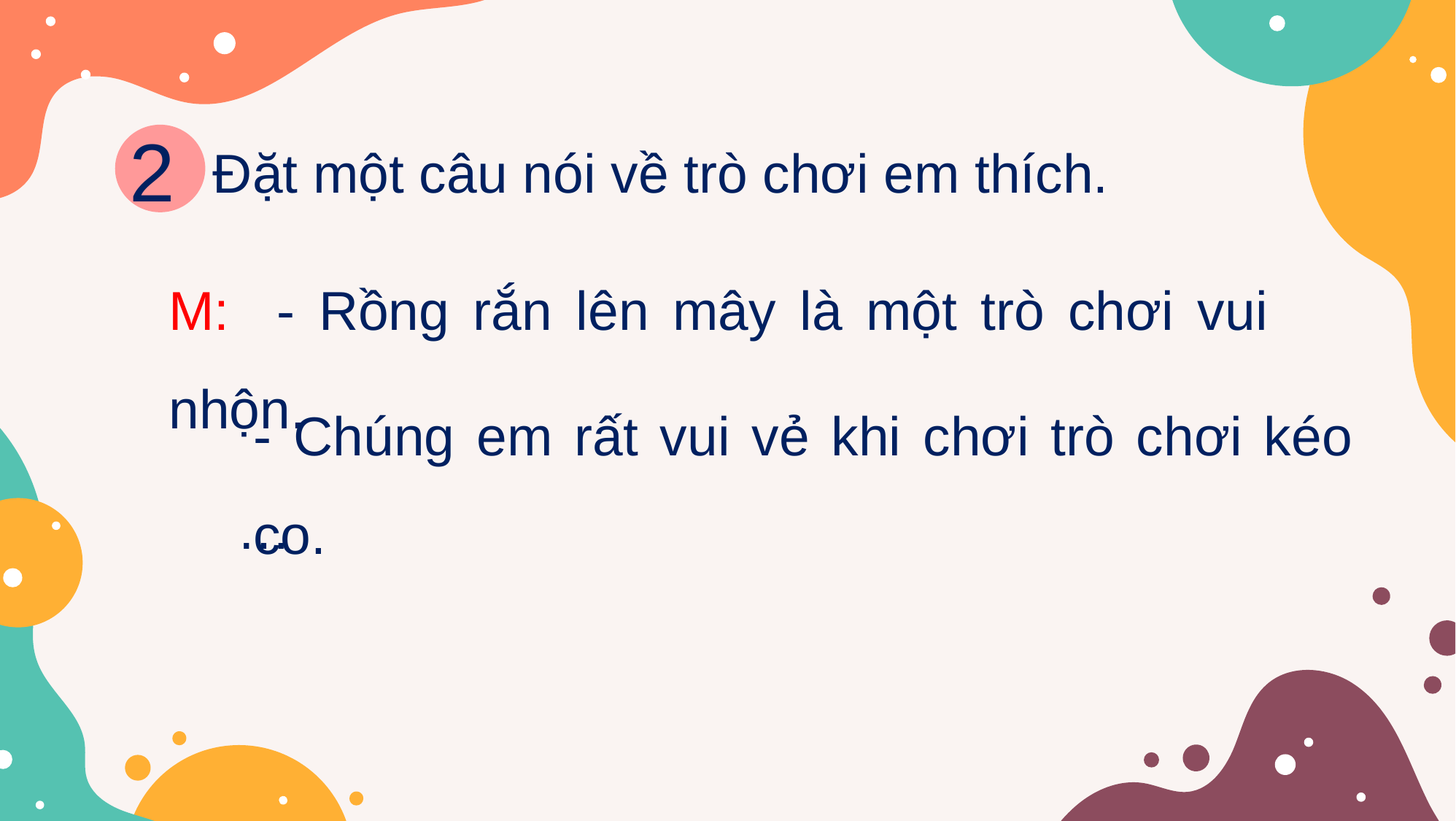

2
Đặt một câu nói về trò chơi em thích.
M:  - Rồng rắn lên mây là một trò chơi vui nhộn.
- Chúng em rất vui vẻ khi chơi trò chơi kéo co.
…